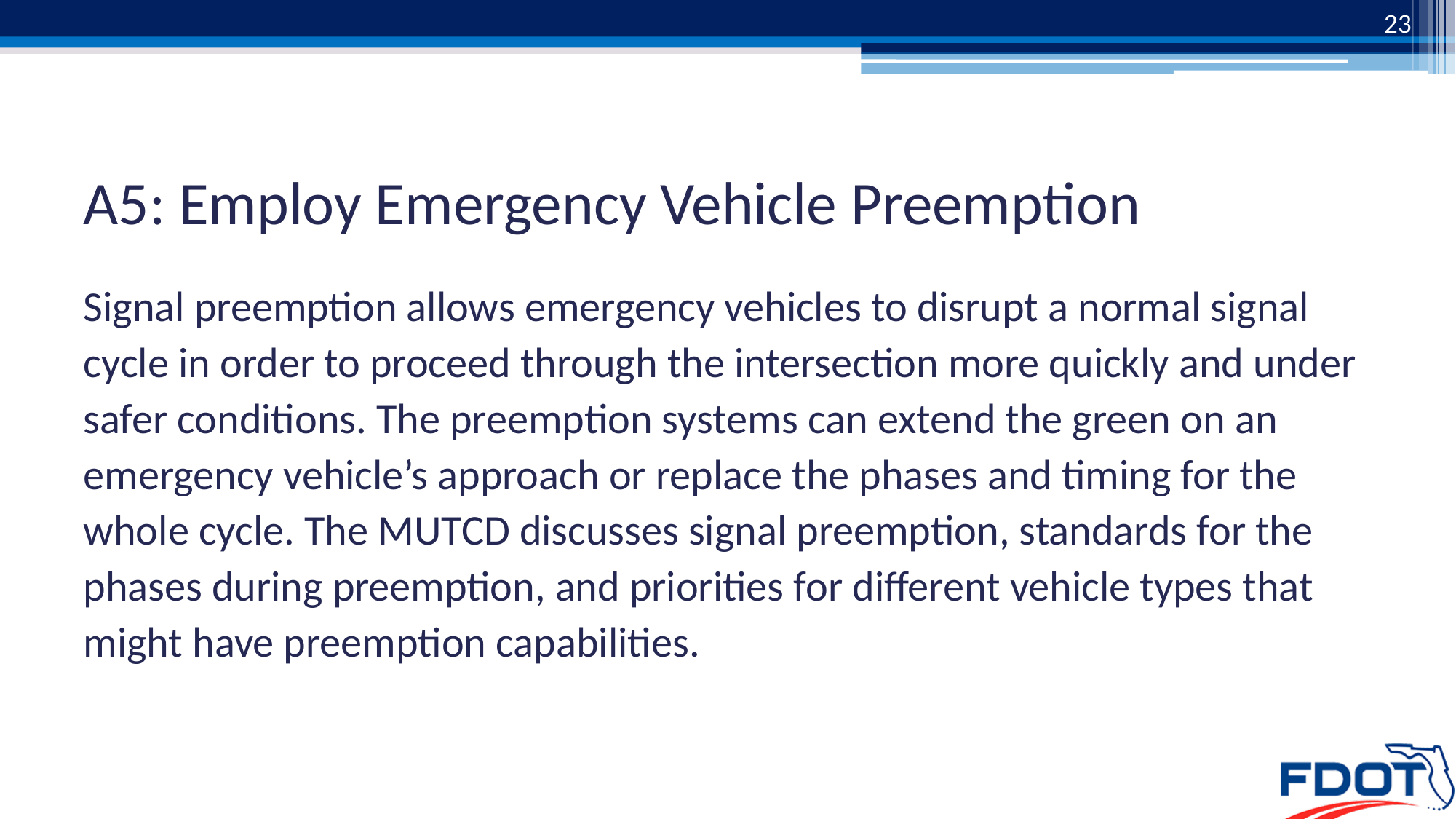

23
# A5: Employ Emergency Vehicle Preemption
Signal preemption allows emergency vehicles to disrupt a normal signal cycle in order to proceed through the intersection more quickly and under safer conditions. The preemption systems can extend the green on an emergency vehicle’s approach or replace the phases and timing for the whole cycle. The MUTCD discusses signal preemption, standards for the phases during preemption, and priorities for different vehicle types that might have preemption capabilities.